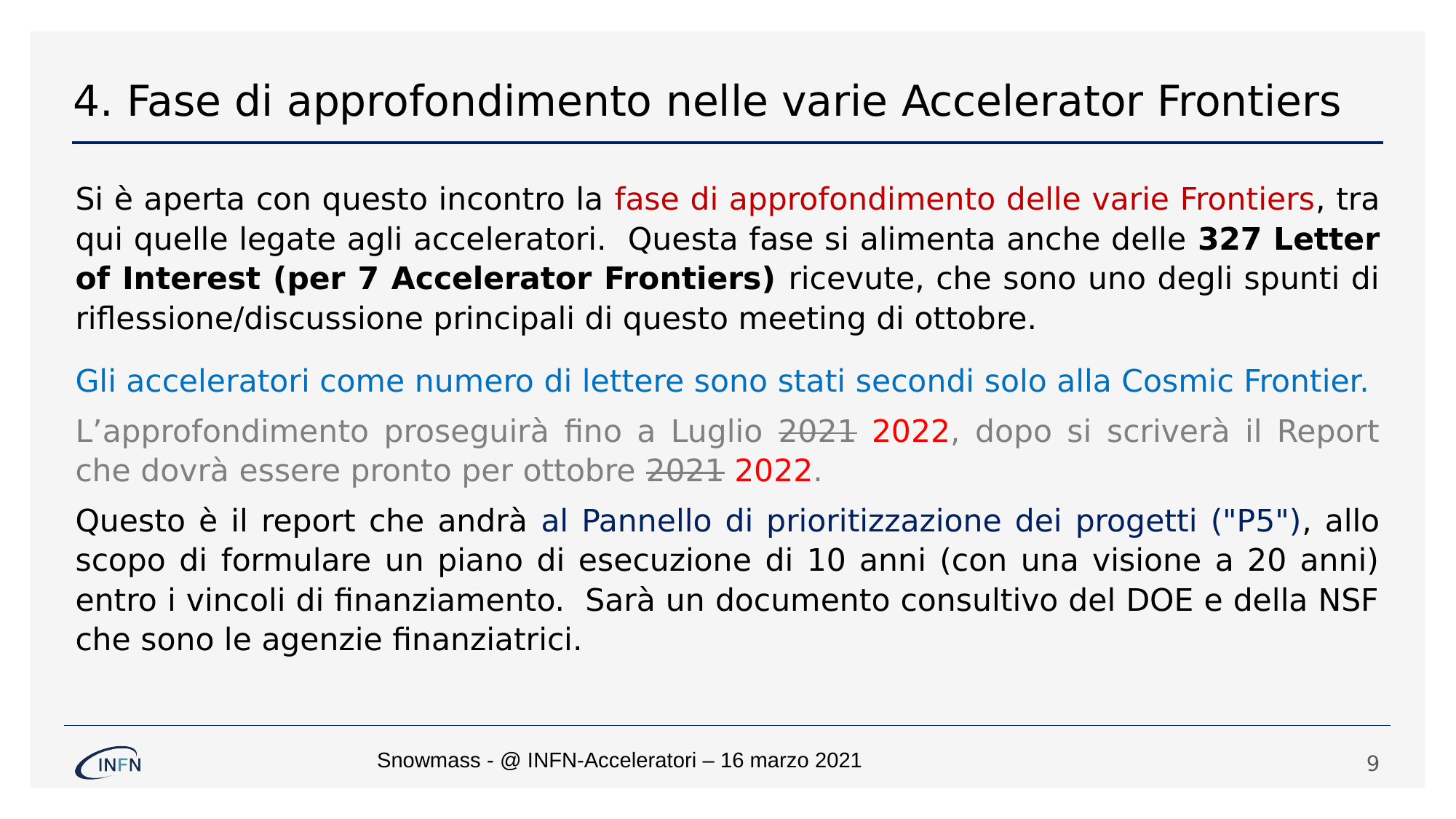

# 4. Fase di approfondimento nelle varie Accelerator Frontiers
Si è aperta con questo incontro la fase di approfondimento delle varie Frontiers, tra qui quelle legate agli acceleratori.  Questa fase si alimenta anche delle 327 Letter of Interest (per 7 Accelerator Frontiers) ricevute, che sono uno degli spunti di riflessione/discussione principali di questo meeting di ottobre.
Gli acceleratori come numero di lettere sono stati secondi solo alla Cosmic Frontier.
L’approfondimento proseguirà fino a Luglio 2021 2022, dopo si scriverà il Report che dovrà essere pronto per ottobre 2021 2022.
Questo è il report che andrà al Pannello di prioritizzazione dei progetti ("P5"), allo scopo di formulare un piano di esecuzione di 10 anni (con una visione a 20 anni) entro i vincoli di finanziamento.  Sarà un documento consultivo del DOE e della NSF che sono le agenzie finanziatrici.

Snowmass - @ INFN-Acceleratori – 16 marzo 2021
9